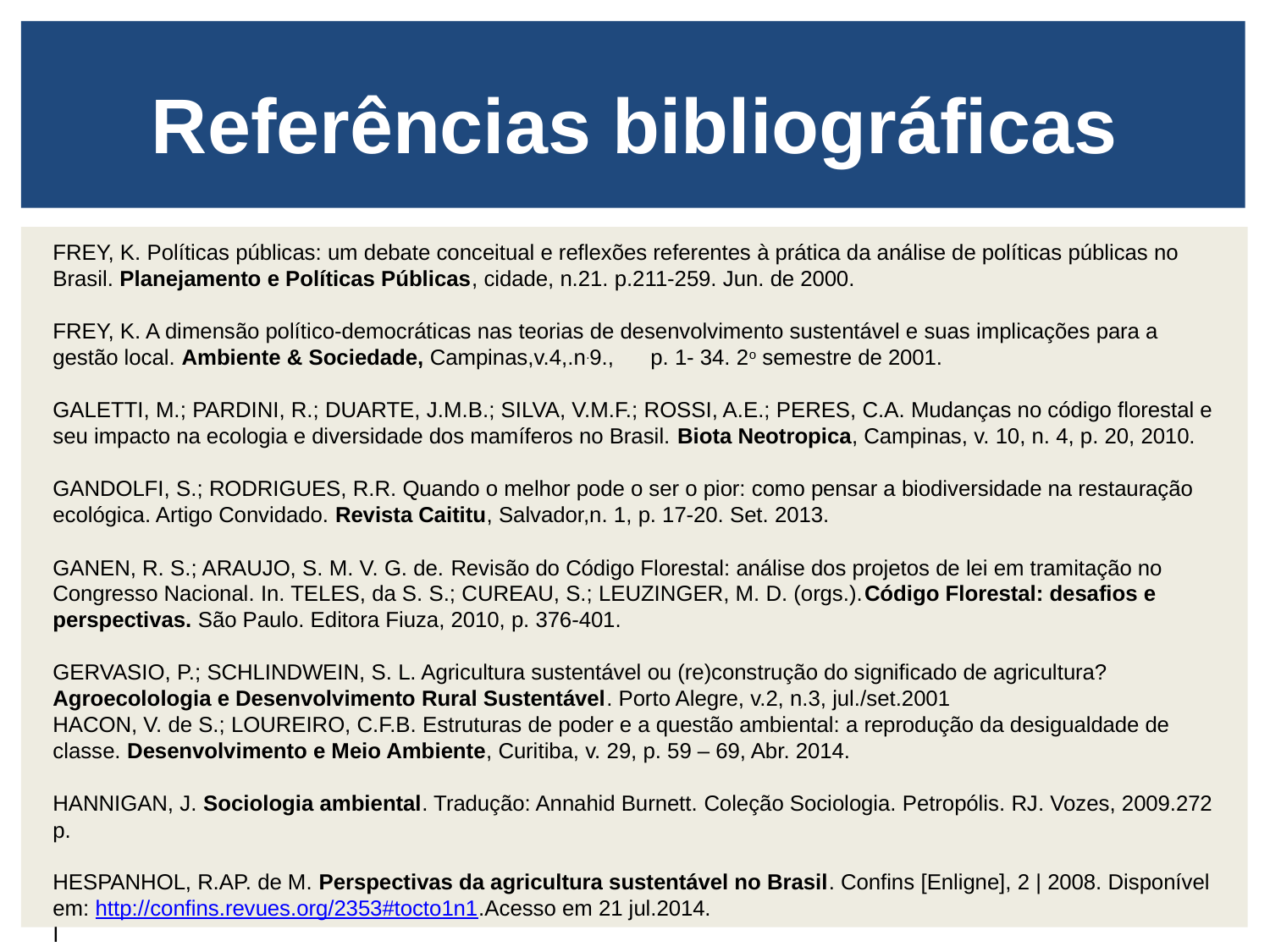

Referências bibliográficas
# FREY, K. Políticas públicas: um debate conceitual e reflexões referentes à prática da análise de políticas públicas no Brasil. Planejamento e Políticas Públicas, cidade, n.21. p.211-259. Jun. de 2000.

FREY, K. A dimensão político-democráticas nas teorias de desenvolvimento sustentável e suas implicações para a gestão local. Ambiente & Sociedade, Campinas,v.4,.n.9.,      p. 1- 34. 2o semestre de 2001.

GALETTI, M.; PARDINI, R.; DUARTE, J.M.B.; SILVA, V.M.F.; ROSSI, A.E.; PERES, C.A. Mudanças no código florestal e seu impacto na ecologia e diversidade dos mamíferos no Brasil. Biota Neotropica, Campinas, v. 10, n. 4, p. 20, 2010.

GANDOLFI, S.; RODRIGUES, R.R. Quando o melhor pode o ser o pior: como pensar a biodiversidade na restauração ecológica. Artigo Convidado. Revista Caititu, Salvador,n. 1, p. 17-20. Set. 2013.

GANEN, R. S.; ARAUJO, S. M. V. G. de. Revisão do Código Florestal: análise dos projetos de lei em tramitação no Congresso Nacional. In. TELES, da S. S.; CUREAU, S.; LEUZINGER, M. D. (orgs.).Código Florestal: desafios e perspectivas. São Paulo. Editora Fiuza, 2010, p. 376-401.

GERVASIO, P.; SCHLINDWEIN, S. L. Agricultura sustentável ou (re)construção do significado de agricultura? Agroecolologia e Desenvolvimento Rural Sustentável. Porto Alegre, v.2, n.3, jul./set.2001
HACON, V. de S.; LOUREIRO, C.F.B. Estruturas de poder e a questão ambiental: a reprodução da desigualdade de classe. Desenvolvimento e Meio Ambiente, Curitiba, v. 29, p. 59 – 69, Abr. 2014.

HANNIGAN, J. Sociologia ambiental. Tradução: Annahid Burnett. Coleção Sociologia. Petropólis. RJ. Vozes, 2009.272 p.

HESPANHOL, R.AP. de M. Perspectivas da agricultura sustentável no Brasil. Confins [Enligne], 2 | 2008. Disponível em: http://confins.revues.org/2353#tocto1n1.Acesso em 21 jul.2014.
I